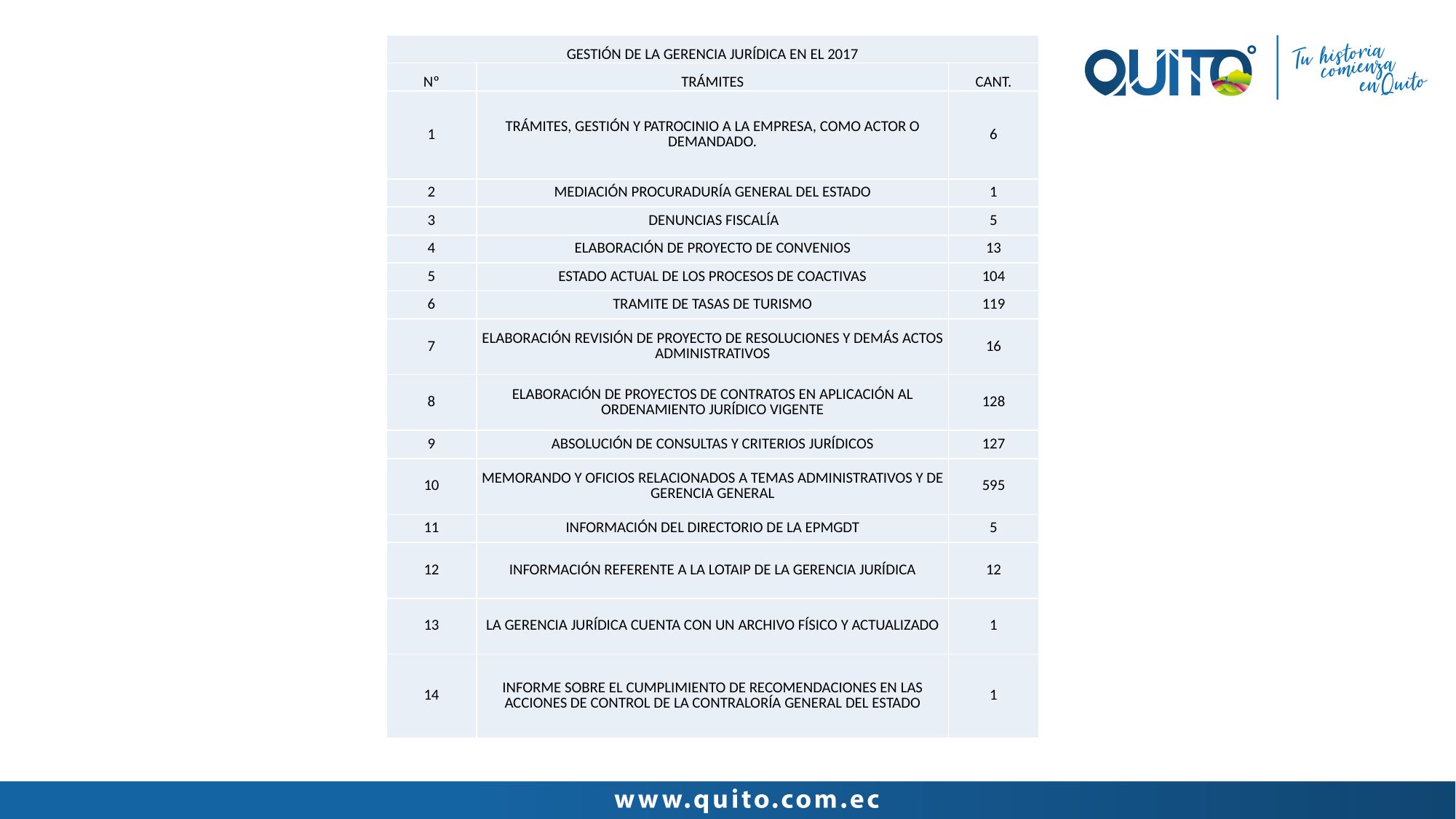

| GESTIÓN DE LA GERENCIA JURÍDICA EN EL 2017 |  |  |
| --- | --- | --- |
| Nº | TRÁMITES | CANT. |
| 1 | TRÁMITES, GESTIÓN Y PATROCINIO A LA EMPRESA, COMO ACTOR O DEMANDADO. | 6 |
| 2 | MEDIACIÓN PROCURADURÍA GENERAL DEL ESTADO | 1 |
| 3 | DENUNCIAS FISCALÍA | 5 |
| 4 | ELABORACIÓN DE PROYECTO DE CONVENIOS | 13 |
| 5 | ESTADO ACTUAL DE LOS PROCESOS DE COACTIVAS | 104 |
| 6 | TRAMITE DE TASAS DE TURISMO | 119 |
| 7 | ELABORACIÓN REVISIÓN DE PROYECTO DE RESOLUCIONES Y DEMÁS ACTOS ADMINISTRATIVOS | 16 |
| 8 | ELABORACIÓN DE PROYECTOS DE CONTRATOS EN APLICACIÓN AL ORDENAMIENTO JURÍDICO VIGENTE | 128 |
| 9 | ABSOLUCIÓN DE CONSULTAS Y CRITERIOS JURÍDICOS | 127 |
| 10 | MEMORANDO Y OFICIOS RELACIONADOS A TEMAS ADMINISTRATIVOS Y DE GERENCIA GENERAL | 595 |
| 11 | INFORMACIÓN DEL DIRECTORIO DE LA EPMGDT | 5 |
| 12 | INFORMACIÓN REFERENTE A LA LOTAIP DE LA GERENCIA JURÍDICA | 12 |
| 13 | LA GERENCIA JURÍDICA CUENTA CON UN ARCHIVO FÍSICO Y ACTUALIZADO | 1 |
| 14 | INFORME SOBRE EL CUMPLIMIENTO DE RECOMENDACIONES EN LAS ACCIONES DE CONTROL DE LA CONTRALORÍA GENERAL DEL ESTADO | 1 |